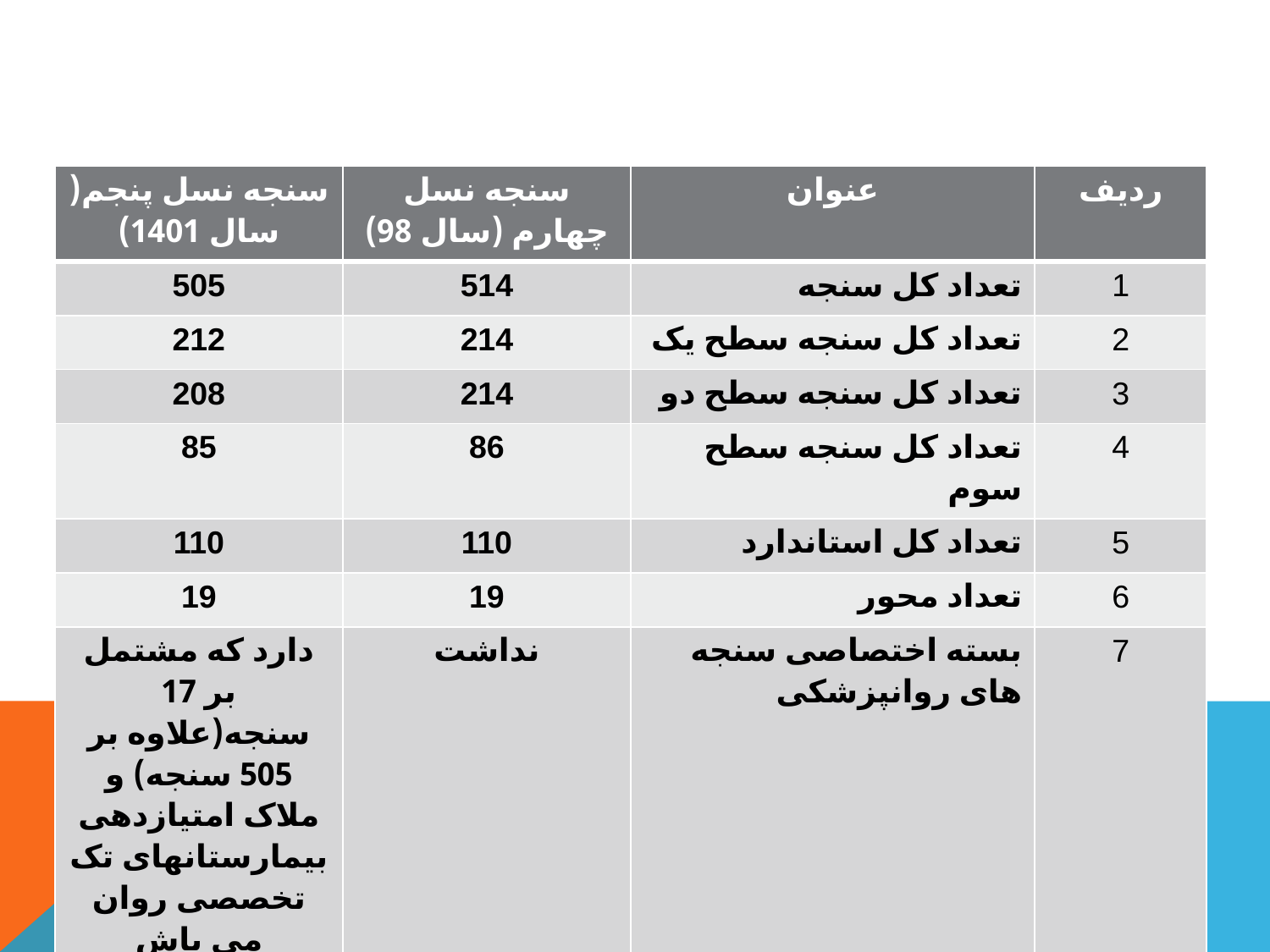

| سنجه نسل پنجم( سال 1401) | سنجه نسل چهارم (سال 98) | عنوان | ردیف |
| --- | --- | --- | --- |
| 505 | 514 | تعداد کل سنجه | 1 |
| 212 | 214 | تعداد کل سنجه سطح یک | 2 |
| 208 | 214 | تعداد کل سنجه سطح دو | 3 |
| 85 | 86 | تعداد کل سنجه سطح سوم | 4 |
| 110 | 110 | تعداد کل استاندارد | 5 |
| 19 | 19 | تعداد محور | 6 |
| دارد که مشتمل بر 17 سنجه(علاوه بر 505 سنجه) و ملاک امتیازدهی بیمارستانهای تک تخصصی روان می باش | نداشت | بسته اختصاصی سنجه های روانپزشکی | 7 |